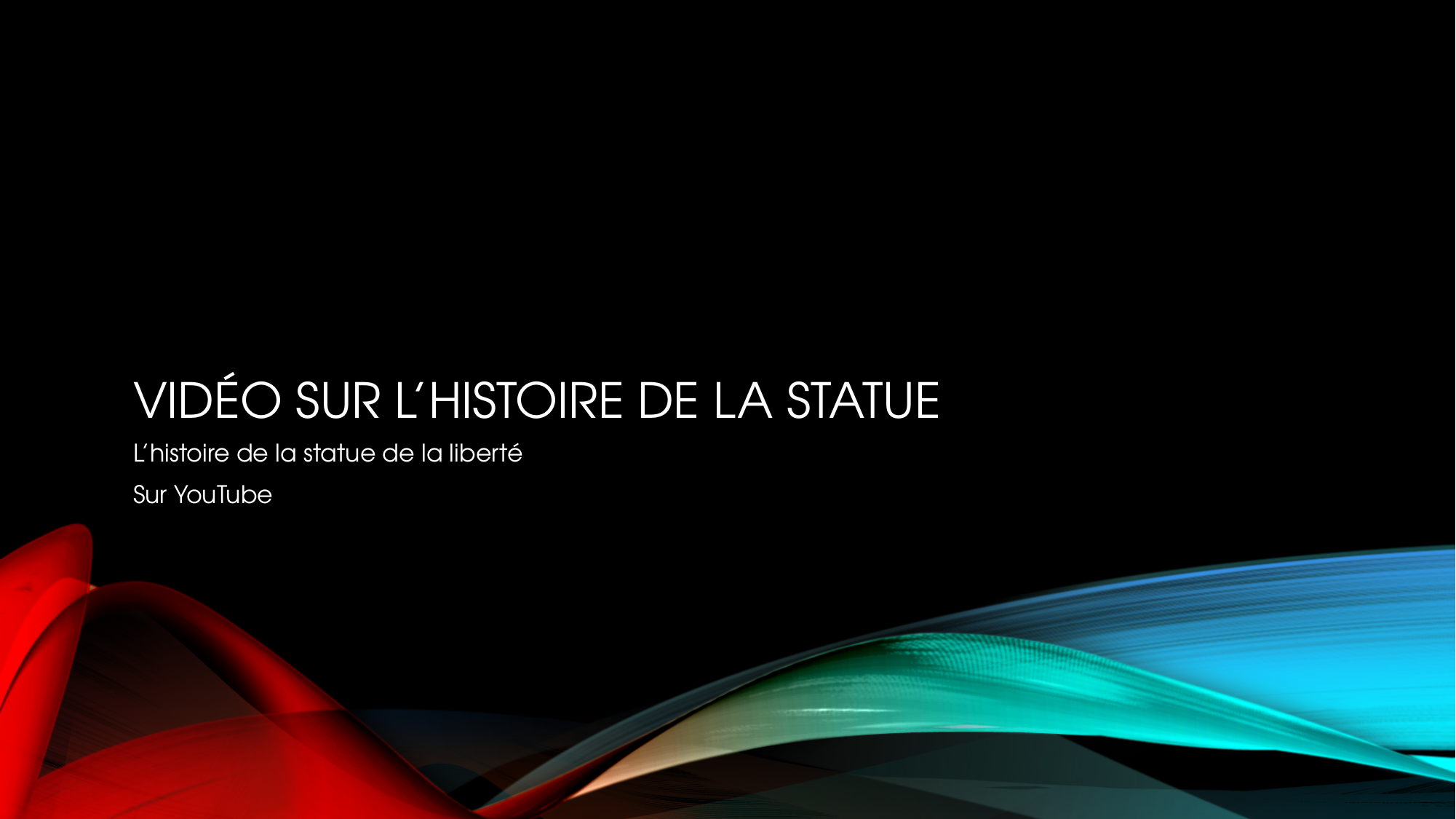

# Vidéo sur l’histoire de la statue
L’histoire de la statue de la liberté
Sur YouTube